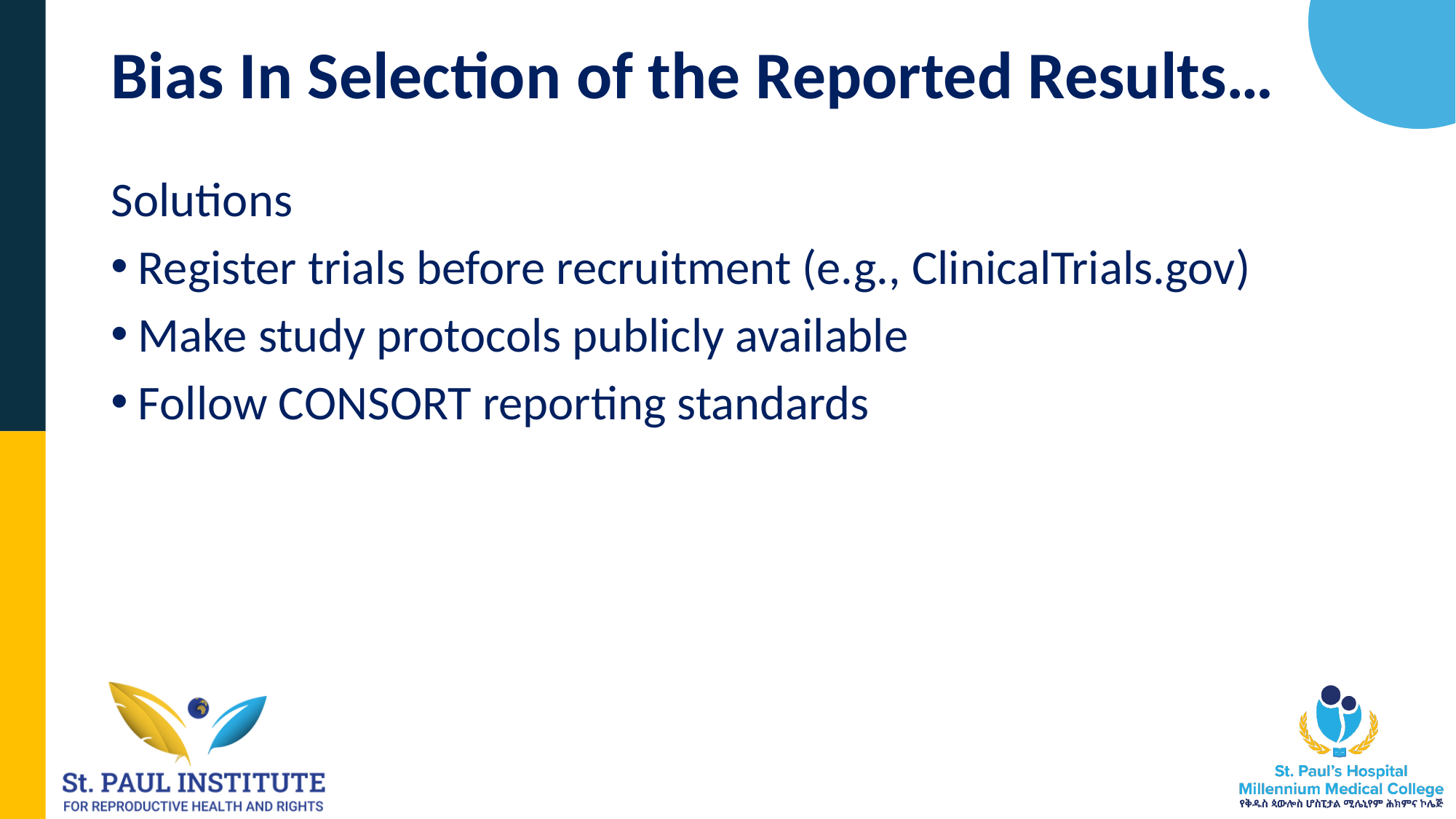

# Bias In Selection of the Reported Results…
Solutions
Register trials before recruitment (e.g., ClinicalTrials.gov)
Make study protocols publicly available
Follow CONSORT reporting standards